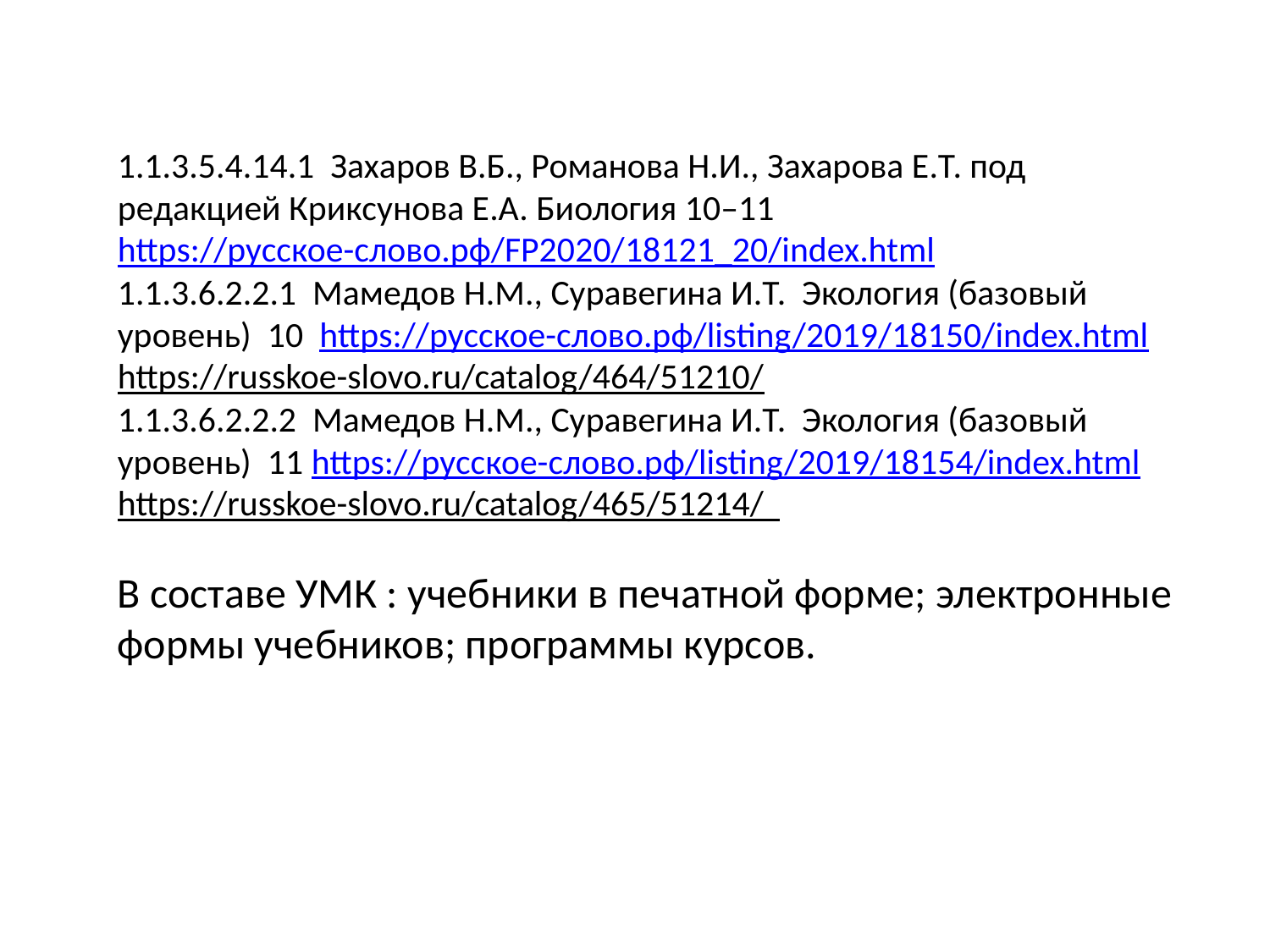

1.1.3.5.4.14.1  Захаров В.Б., Романова Н.И., Захарова Е.Т. под редакцией Криксунова Е.А. Биология 10–11  https://русское-слово.рф/FP2020/18121_20/index.html
1.1.3.6.2.2.1  Мамедов Н.М., Суравегина И.Т.  Экология (базовый уровень)  10  https://русское-слово.рф/listing/2019/18150/index.html
https://russkoe-slovo.ru/catalog/464/51210/
1.1.3.6.2.2.2  Мамедов Н.М., Суравегина И.Т.  Экология (базовый уровень)  11 https://русское-слово.рф/listing/2019/18154/index.html
https://russkoe-slovo.ru/catalog/465/51214/

В составе УМК : учебники в печатной форме; электронные формы учебников; программы курсов.